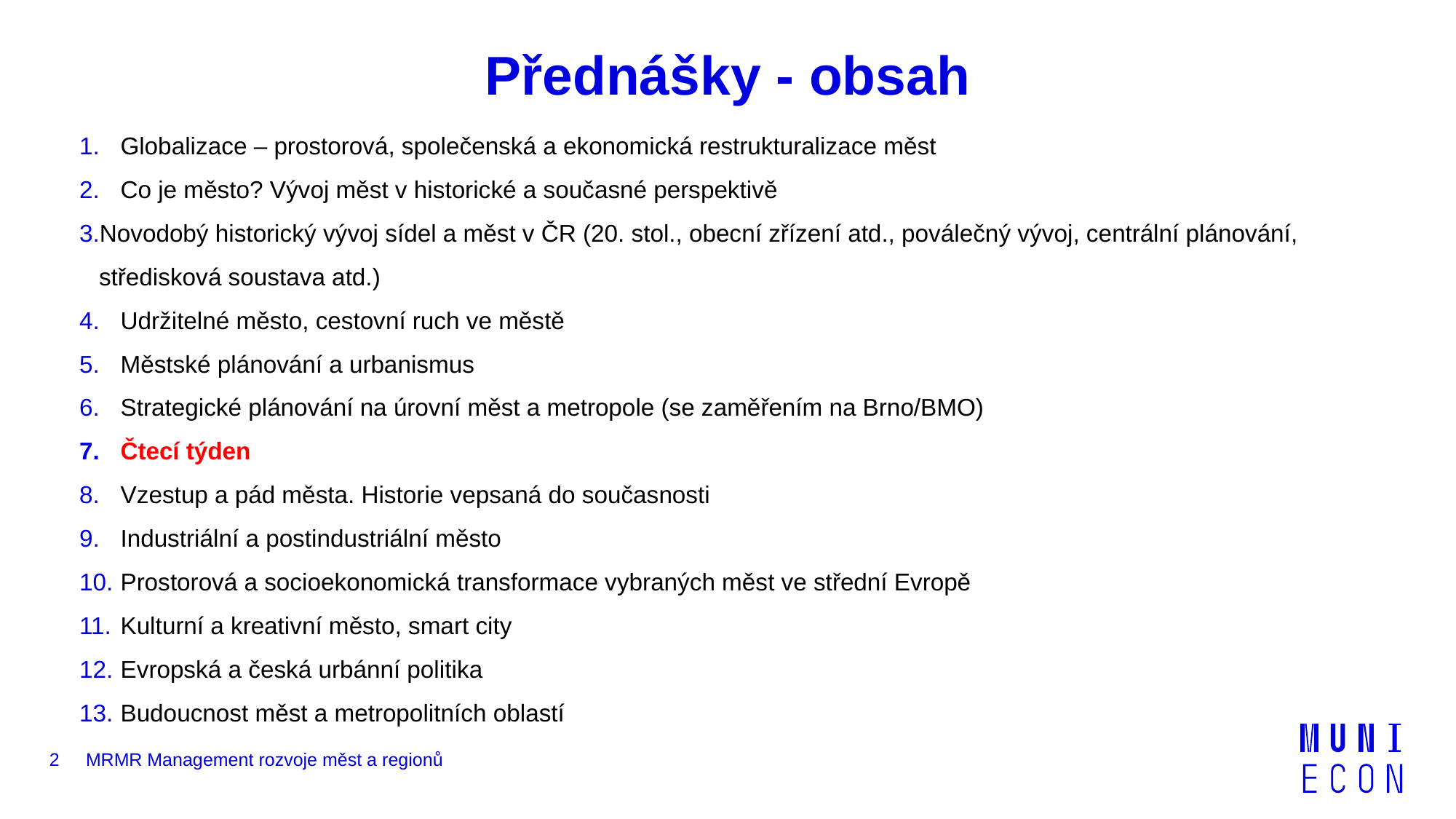

# Přednášky - obsah
Globalizace – prostorová, společenská a ekonomická restrukturalizace měst
Co je město? Vývoj měst v historické a současné perspektivě
Novodobý historický vývoj sídel a měst v ČR (20. stol., obecní zřízení atd., poválečný vývoj, centrální plánování, středisková soustava atd.)
Udržitelné město, cestovní ruch ve městě
Městské plánování a urbanismus
Strategické plánování na úrovní měst a metropole (se zaměřením na Brno/BMO)
Čtecí týden
Vzestup a pád města. Historie vepsaná do současnosti
Industriální a postindustriální město
Prostorová a socioekonomická transformace vybraných měst ve střední Evropě
Kulturní a kreativní město, smart city
Evropská a česká urbánní politika
Budoucnost měst a metropolitních oblastí

2
MRMR Management rozvoje měst a regionů